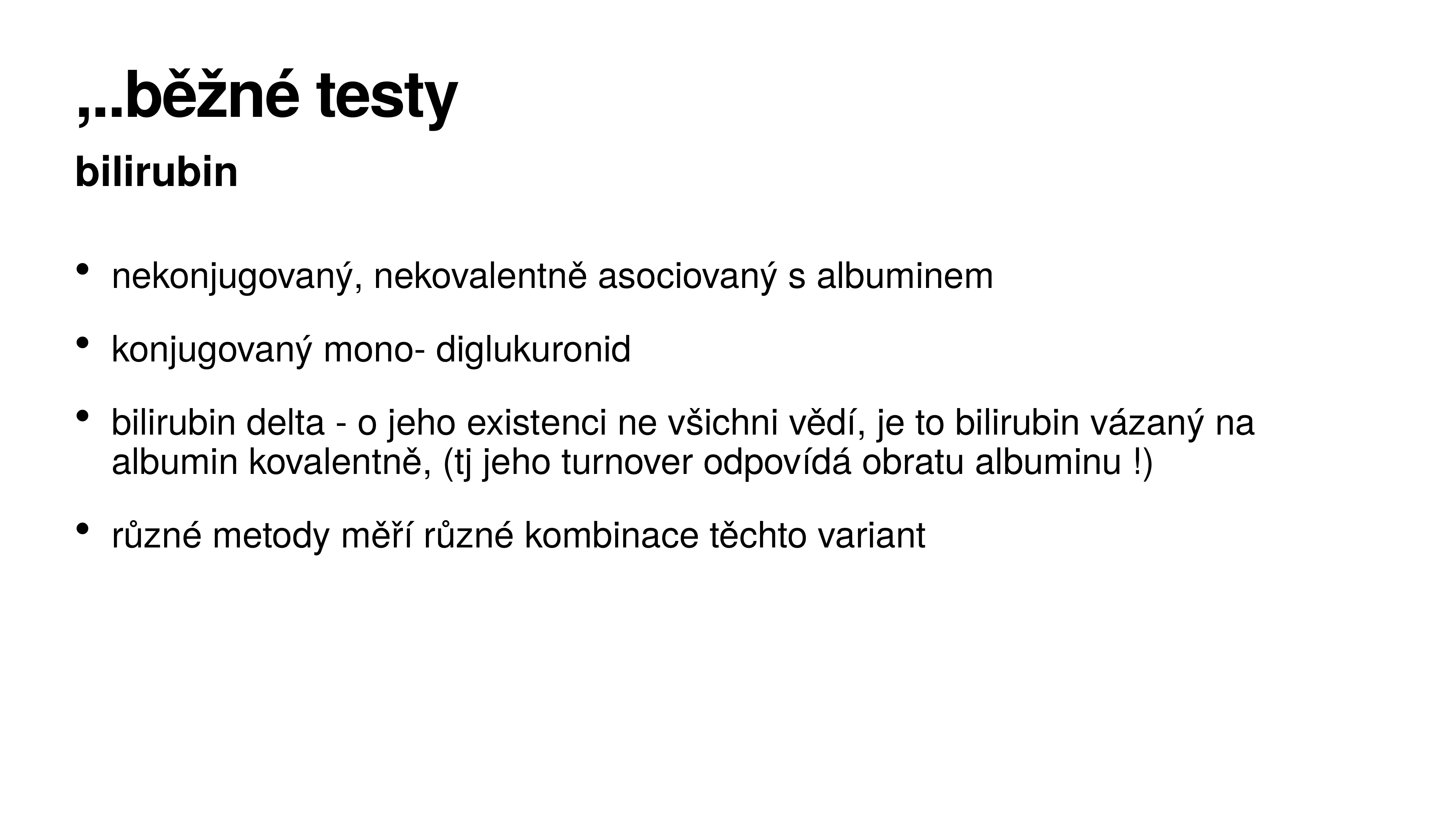

# ,..běžné testy
bilirubin
nekonjugovaný, nekovalentně asociovaný s albuminem
konjugovaný mono- diglukuronid
bilirubin delta - o jeho existenci ne všichni vědí, je to bilirubin vázaný na albumin kovalentně, (tj jeho turnover odpovídá obratu albuminu !)
různé metody měří různé kombinace těchto variant